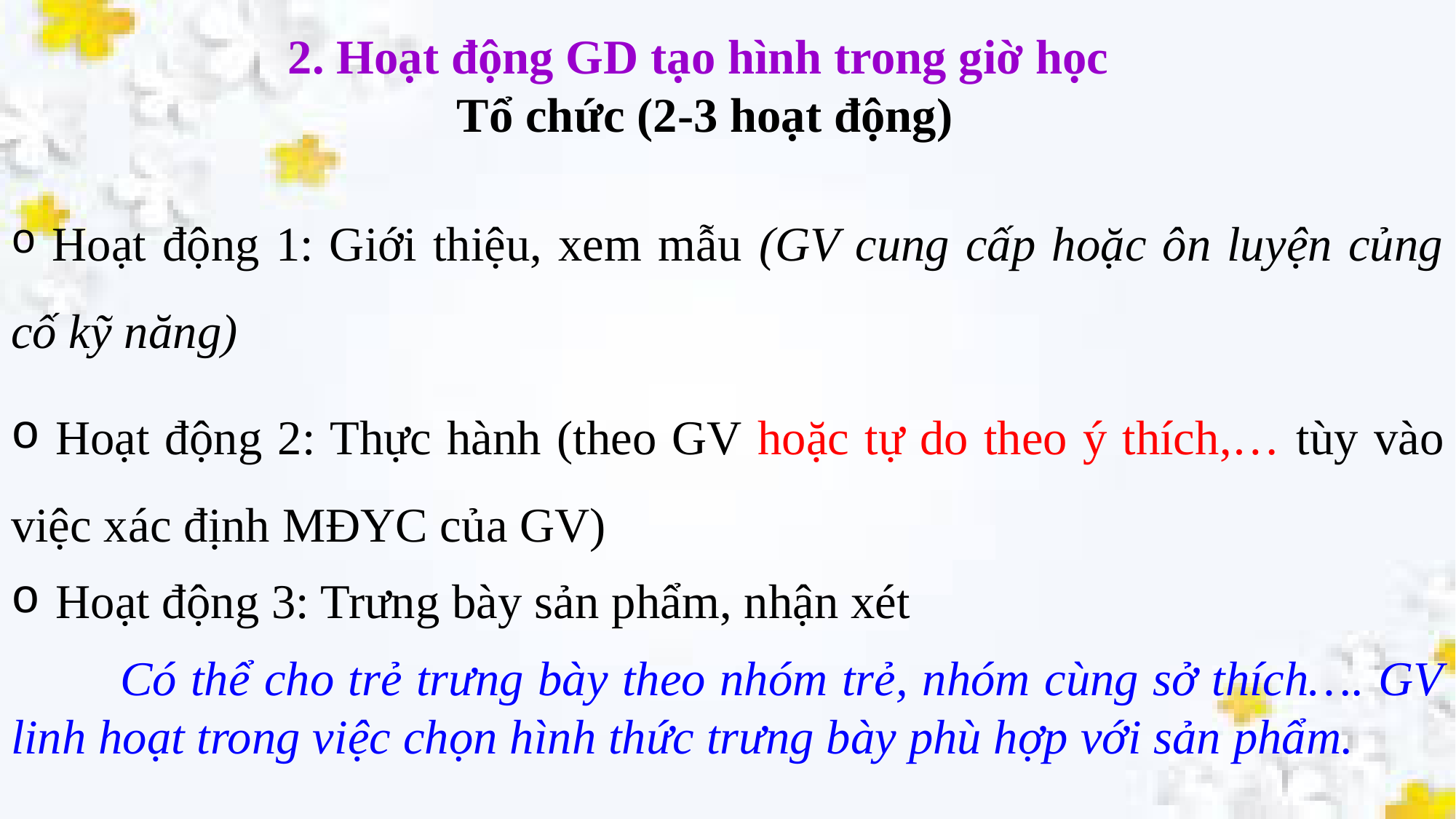

2. Hoạt động GD tạo hình trong giờ học
Tổ chức (2-3 hoạt động)
 Hoạt động 1: Giới thiệu, xem mẫu (GV cung cấp hoặc ôn luyện củng cố kỹ năng)
 Hoạt động 2: Thực hành (theo GV hoặc tự do theo ý thích,… tùy vào việc xác định MĐYC của GV)
 Hoạt động 3: Trưng bày sản phẩm, nhận xét
	Có thể cho trẻ trưng bày theo nhóm trẻ, nhóm cùng sở thích…. GV linh hoạt trong việc chọn hình thức trưng bày phù hợp với sản phẩm.